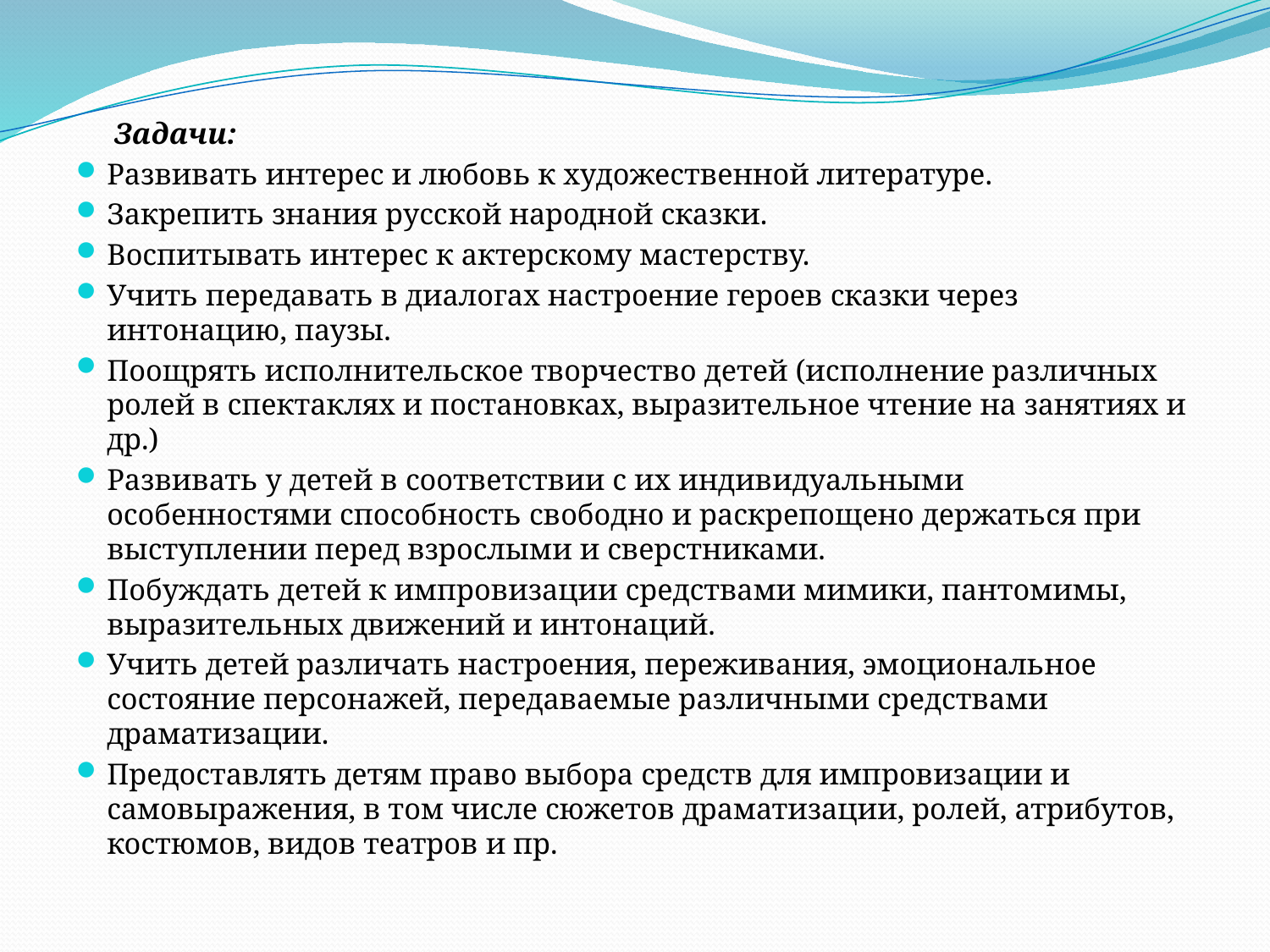

Задачи:
Развивать интерес и любовь к художественной литературе.
Закрепить знания русской народной сказки.
Воспитывать интерес к актерскому мастерству.
Учить передавать в диалогах настроение героев сказки через интонацию, паузы.
Поощрять исполнительское творчество детей (исполнение различных ролей в спектаклях и постановках, выразительное чтение на занятиях и др.)
Развивать у детей в соответствии с их индивидуальными особенностями способность свободно и раскрепощено держаться при выступлении перед взрослыми и сверстниками.
Побуждать детей к импровизации средствами мимики, пантомимы, выразительных движений и интонаций.
Учить детей различать настроения, переживания, эмоциональное состояние персонажей, передаваемые различными средствами драматизации.
Предоставлять детям право выбора средств для импровизации и самовыражения, в том числе сюжетов драматизации, ролей, атрибутов, костюмов, видов театров и пр.